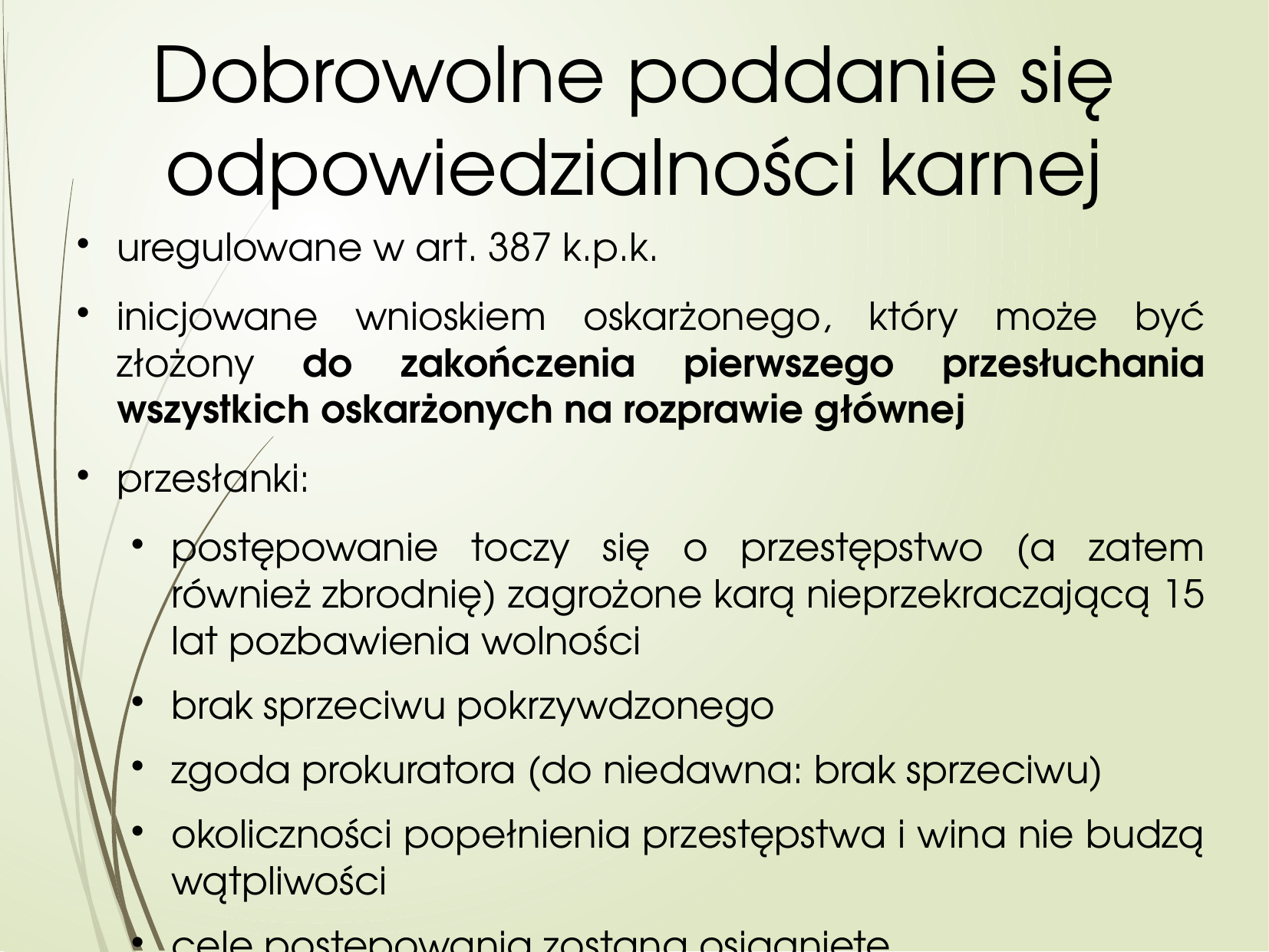

Dobrowolne poddanie się odpowiedzialności karnej
uregulowane w art. 387 k.p.k.
inicjowane wnioskiem oskarżonego, który może być złożony do zakończenia pierwszego przesłuchania wszystkich oskarżonych na rozprawie głównej
przesłanki:
postępowanie toczy się o przestępstwo (a zatem również zbrodnię) zagrożone karą nieprzekraczającą 15 lat pozbawienia wolności
brak sprzeciwu pokrzywdzonego
zgoda prokuratora (do niedawna: brak sprzeciwu)
okoliczności popełnienia przestępstwa i wina nie budzą wątpliwości
cele postępowania zostaną osiągnięte